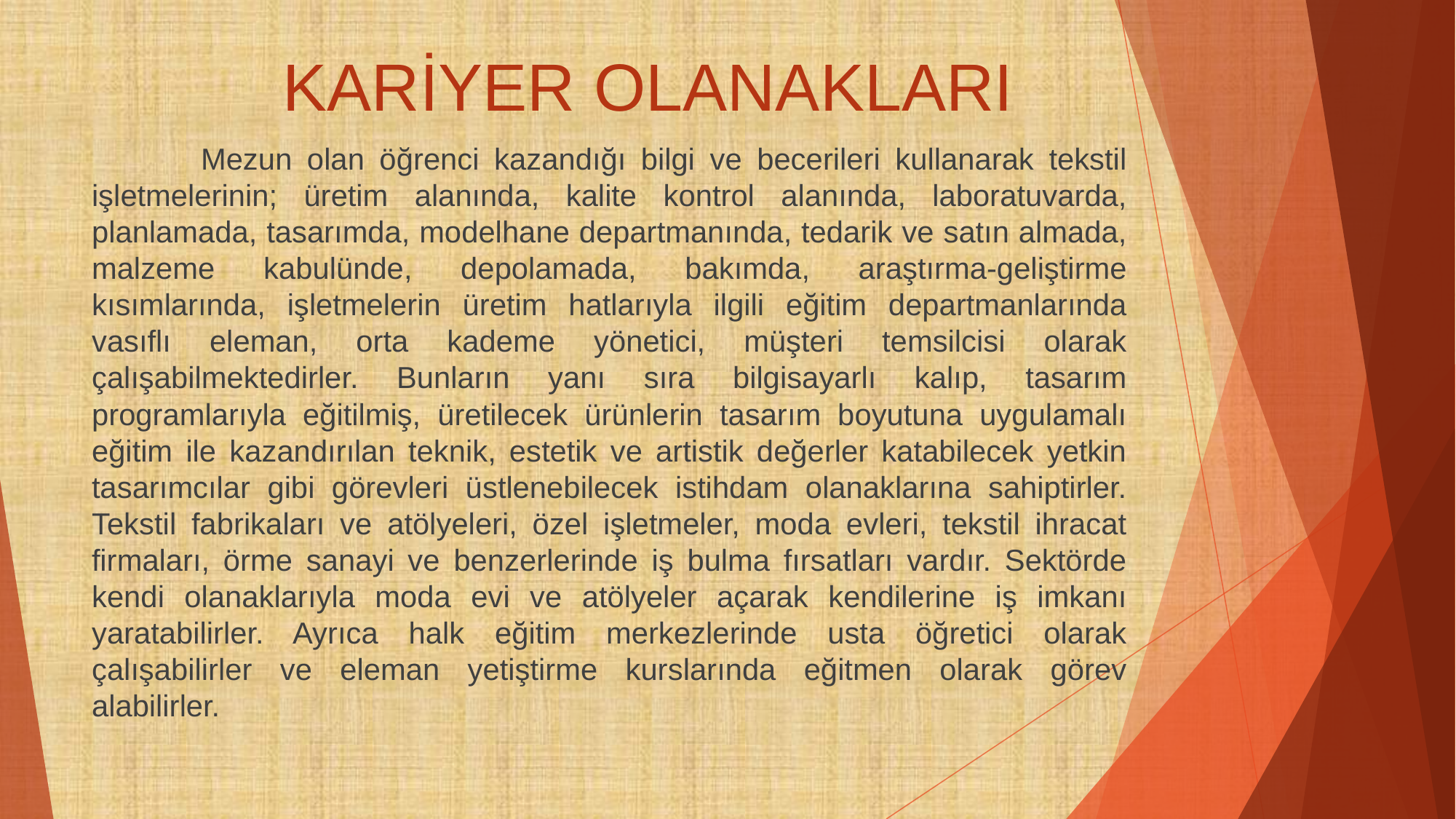

# KARİYER OLANAKLARI
	Mezun olan öğrenci kazandığı bilgi ve becerileri kullanarak tekstil işletmelerinin; üretim alanında, kalite kontrol alanında, laboratuvarda, planlamada, tasarımda, modelhane departmanında, tedarik ve satın almada, malzeme kabulünde, depolamada, bakımda, araştırma-geliştirme kısımlarında, işletmelerin üretim hatlarıyla ilgili eğitim departmanlarında vasıflı eleman, orta kademe yönetici, müşteri temsilcisi olarak çalışabilmektedirler. Bunların yanı sıra bilgisayarlı kalıp, tasarım programlarıyla eğitilmiş, üretilecek ürünlerin tasarım boyutuna uygulamalı eğitim ile kazandırılan teknik, estetik ve artistik değerler katabilecek yetkin tasarımcılar gibi görevleri üstlenebilecek istihdam olanaklarına sahiptirler. Tekstil fabrikaları ve atölyeleri, özel işletmeler, moda evleri, tekstil ihracat firmaları, örme sanayi ve benzerlerinde iş bulma fırsatları vardır. Sektörde kendi olanaklarıyla moda evi ve atölyeler açarak kendilerine iş imkanı yaratabilirler. Ayrıca halk eğitim merkezlerinde usta öğretici olarak çalışabilirler ve eleman yetiştirme kurslarında eğitmen olarak görev alabilirler.